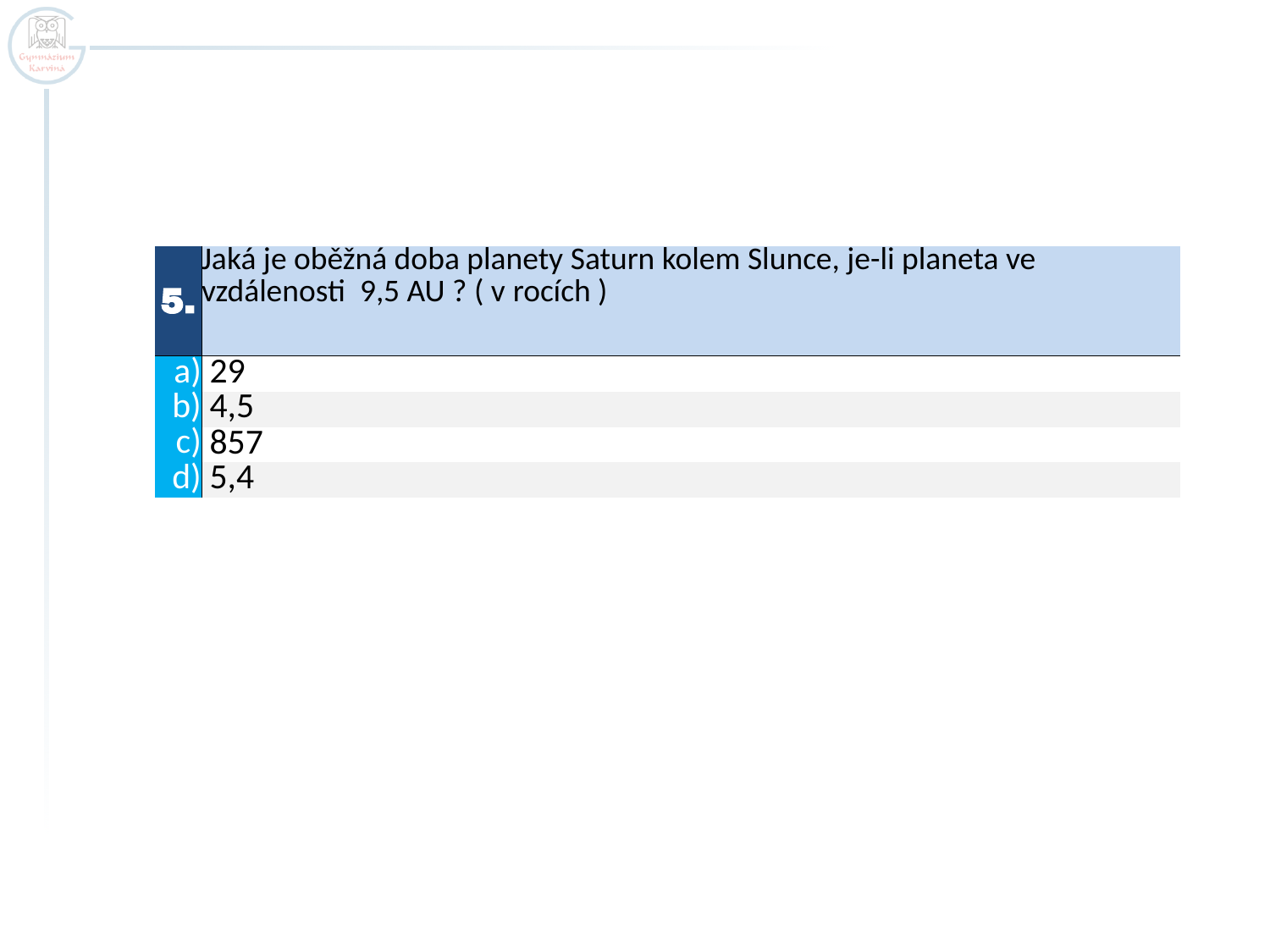

| 5. | Jaká je oběžná doba planety Saturn kolem Slunce, je-li planeta ve vzdálenosti 9,5 AU ? ( v rocích ) |
| --- | --- |
| a) | 29 |
| b) | 4,5 |
| c) | 857 |
| d) | 5,4 |